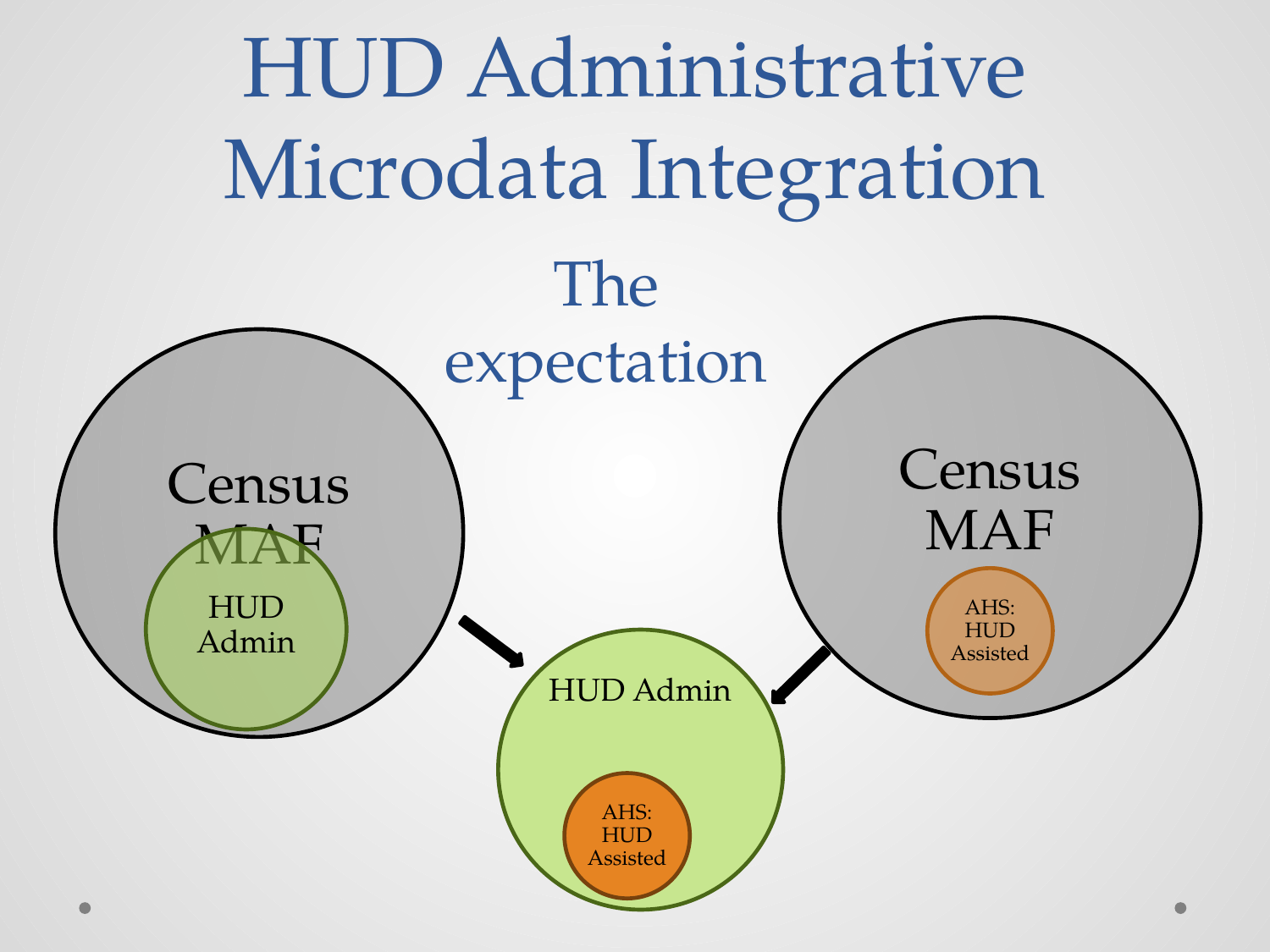

HUD Administrative Microdata Integration
#
Census MAF
AHS: HUD Assisted
The expectation
Census MAF
HUD Admin

HUD Admin

AHS: HUD Assisted